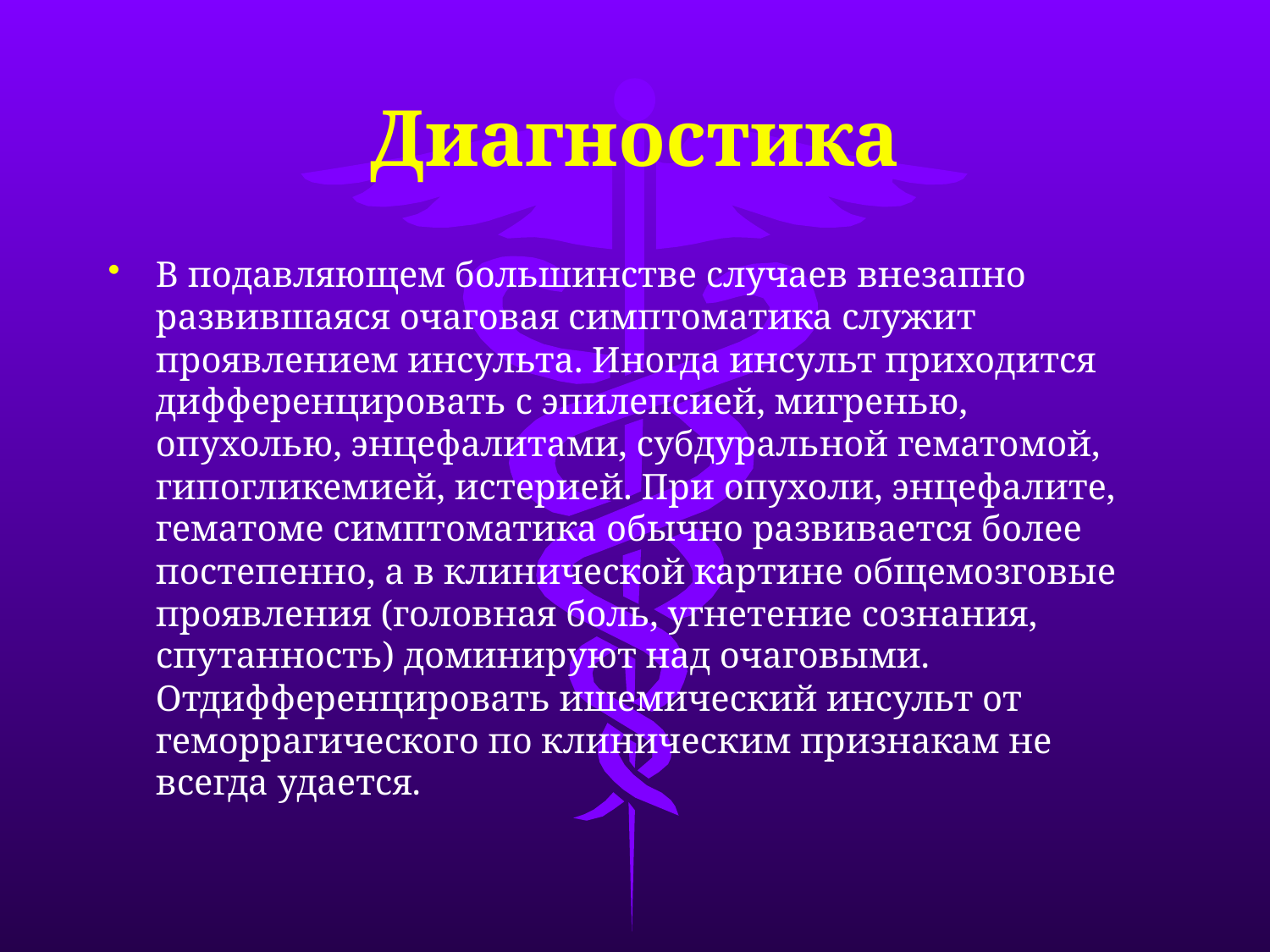

# Диагностика
В подавляющем большинстве случаев внезапно развившаяся очаговая симптоматика служит проявлением инсульта. Иногда инсульт приходится дифференцировать с эпилепсией, мигренью, опухолью, энцефалитами, субдуральной гематомой, гипогликемией, истерией. При опухоли, энцефалите, гематоме симптоматика обычно развивается более постепенно, а в клинической картине общемозговые проявления (головная боль, угнетение сознания, спутанность) доминируют над очаговыми. Отдифференцировать ишемический инсульт от геморрагического по клиническим признакам не всегда удается.